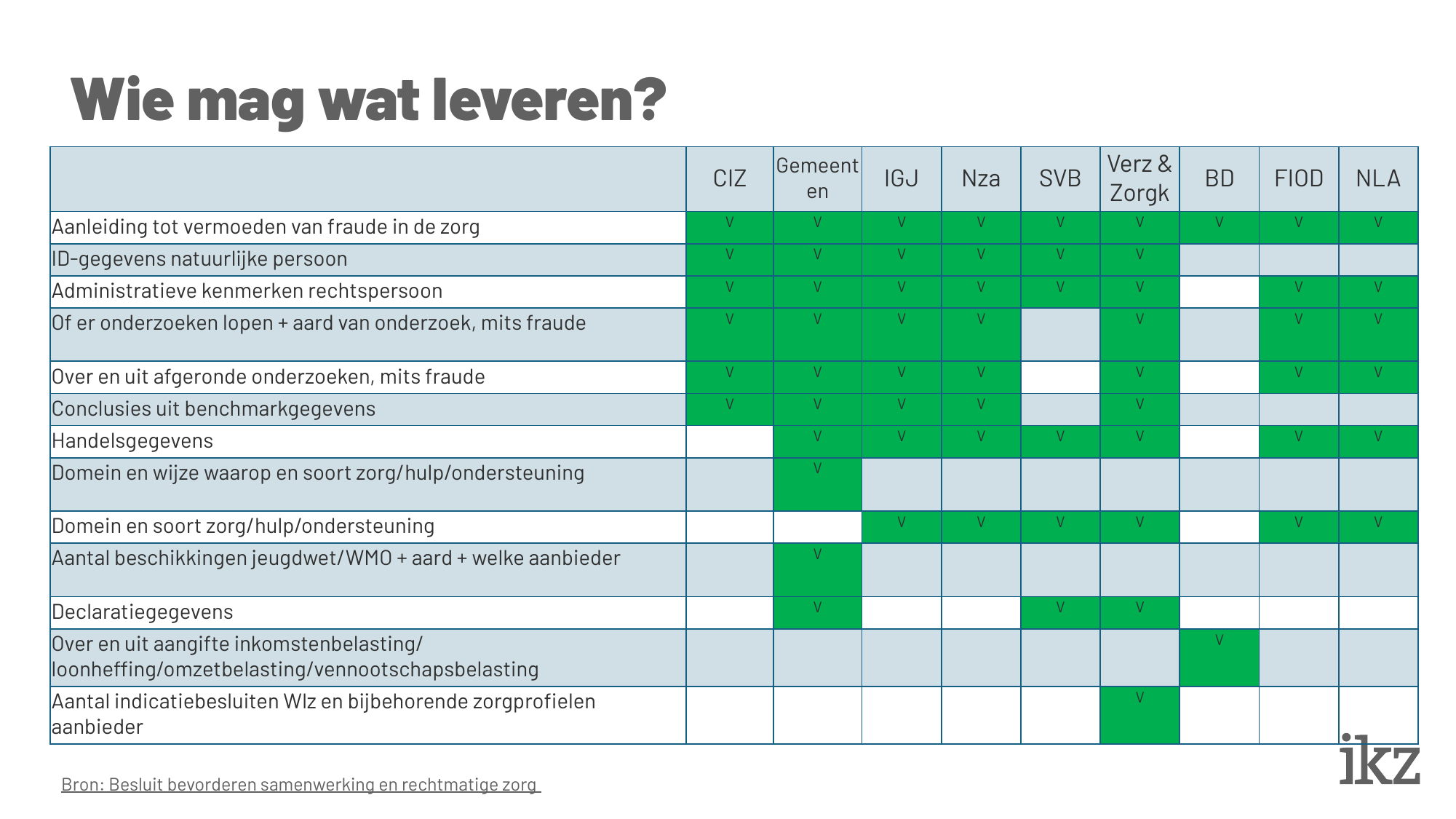

Wie mag wat leveren?
|  | CIZ | Gemeenten | IGJ | Nza | SVB | Verz & Zorgk | BD | FIOD | NLA |
| --- | --- | --- | --- | --- | --- | --- | --- | --- | --- |
| Aanleiding tot vermoeden van fraude in de zorg | V | V | V | V | V | V | V | V | V |
| ID-gegevens natuurlijke persoon | V | V | V | V | V | V |  |  |  |
| Administratieve kenmerken rechtspersoon | V | V | V | V | V | V |  | V | V |
| Of er onderzoeken lopen + aard van onderzoek, mits fraude | V | V | V | V |  | V |  | V | V |
| Over en uit afgeronde onderzoeken, mits fraude | V | V | V | V |  | V |  | V | V |
| Conclusies uit benchmarkgegevens | V | V | V | V |  | V |  |  |  |
| Handelsgegevens |  | V | V | V | V | V |  | V | V |
| Domein en wijze waarop en soort zorg/hulp/ondersteuning |  | V |  |  |  |  |  |  |  |
| Domein en soort zorg/hulp/ondersteuning |  |  | V | V | V | V |  | V | V |
| Aantal beschikkingen jeugdwet/WMO + aard + welke aanbieder |  | V |  |  |  |  |  |  |  |
| Declaratiegegevens |  | V |  |  | V | V |  |  |  |
| Over en uit aangifte inkomstenbelasting/ loonheffing/omzetbelasting/vennootschapsbelasting |  |  |  |  |  |  | V |  |  |
| Aantal indicatiebesluiten Wlz en bijbehorende zorgprofielen aanbieder |  |  |  |  |  | V |  |  |  |

Bron: Besluit bevorderen samenwerking en rechtmatige zorg